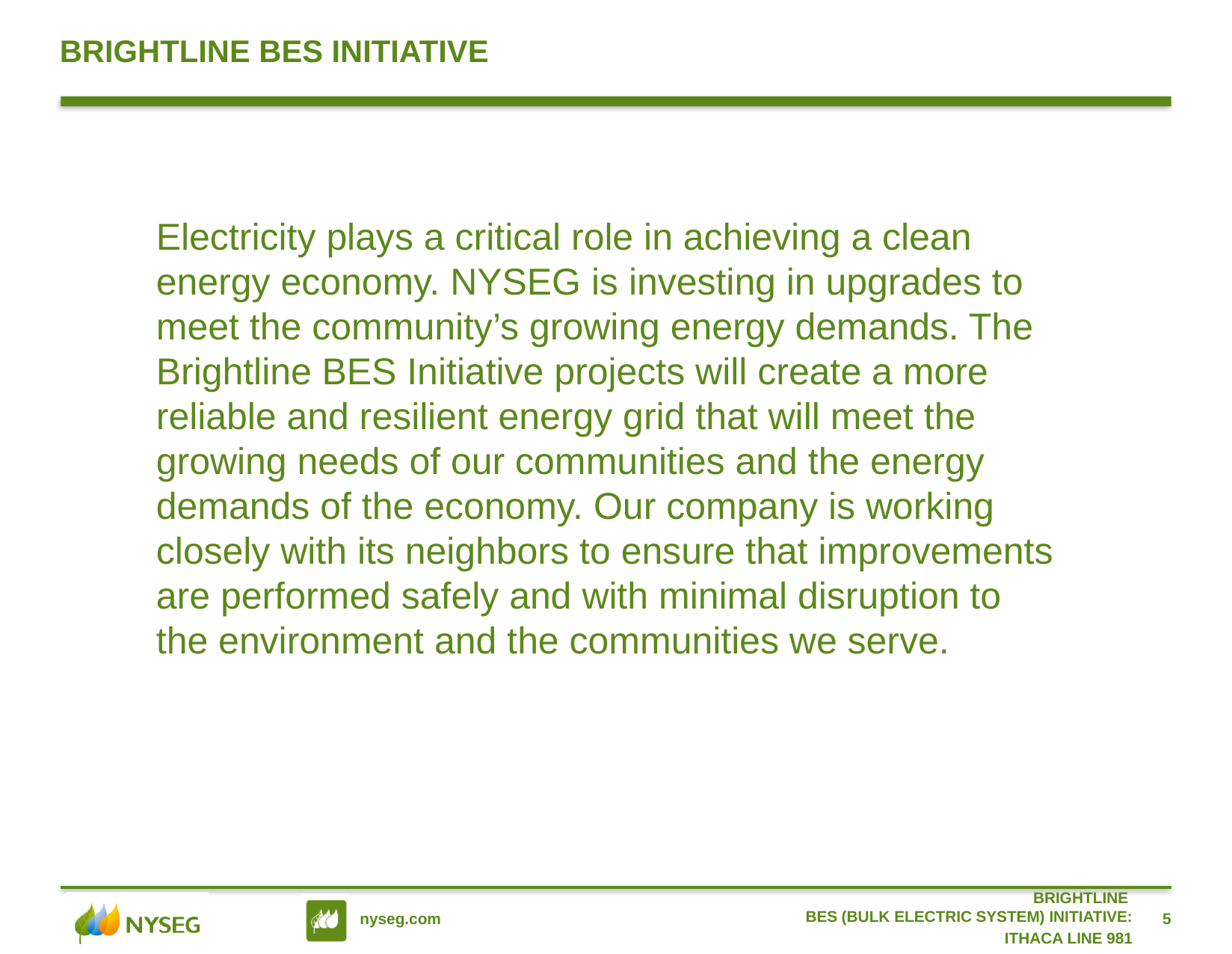

# BRIGHTLINE BES INITIATIVE

Electricity plays a critical role in achieving a clean energy economy. NYSEG is investing in upgrades to meet the community’s growing energy demands. The Brightline BES Initiative projects will create a more reliable and resilient energy grid that will meet the growing needs of our communities and the energy demands of the economy. Our company is working closely with its neighbors to ensure that improvements are performed safely and with minimal disruption to the environment and the communities we serve.

BRIGHTLINE
BES (BULK ELECTRIC SYSTEM) INITIATIVE:
 ITHACA LINE 981